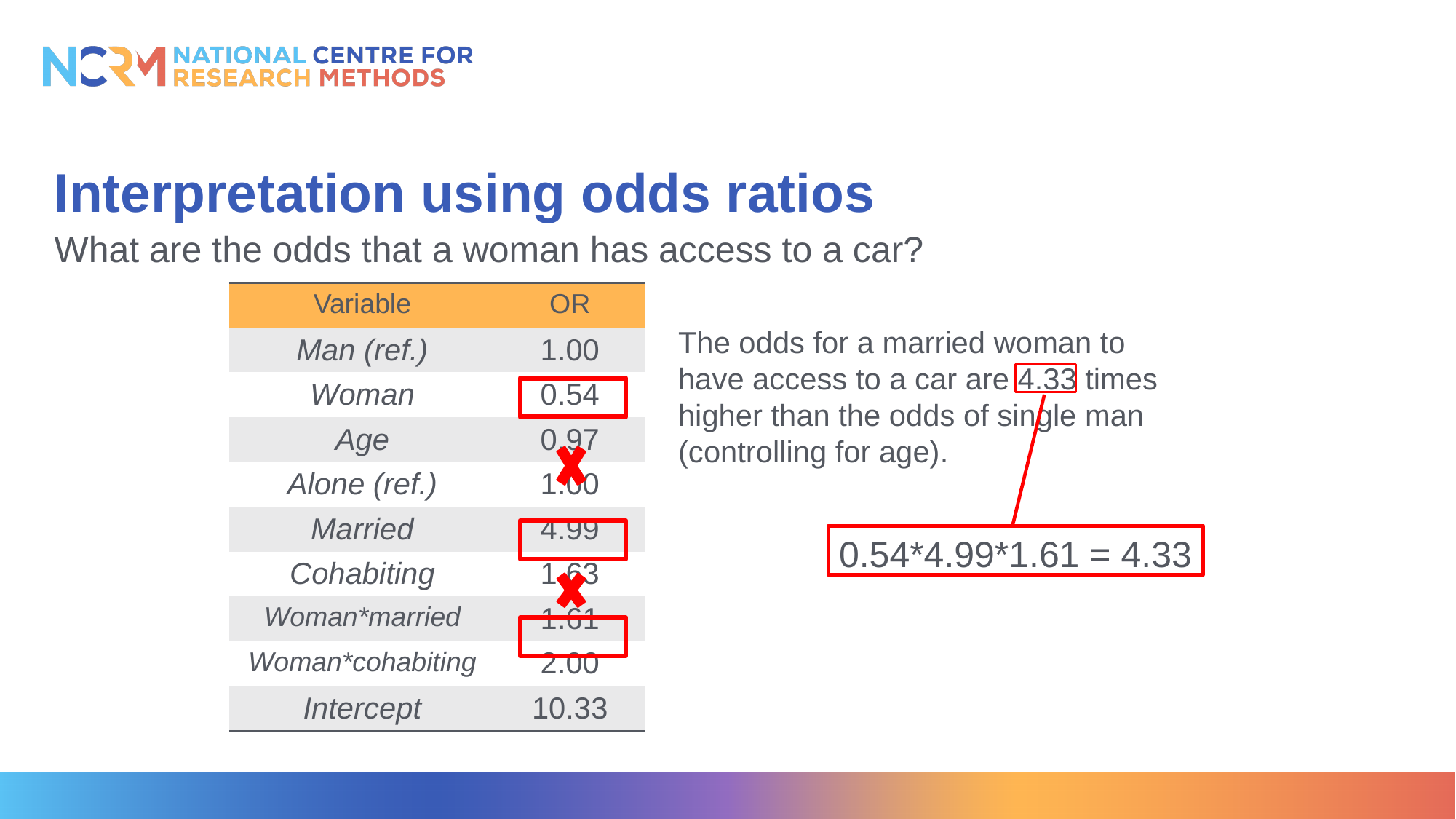

# Interpretation using odds ratios
What are the odds that a woman has access to a car?
| Variable | OR |
| --- | --- |
| Man (ref.) | 1.00 |
| Woman | 0.54 |
| Age | 0.97 |
| Alone (ref.) | 1.00 |
| Married | 4.99 |
| Cohabiting | 1.63 |
| Woman\*married | 1.61 |
| Woman\*cohabiting | 2.00 |
| Intercept | 10.33 |
The odds for a married woman to have access to a car are 4.33 times higher than the odds of single man (controlling for age).

0.54*4.99*1.61 = 4.33